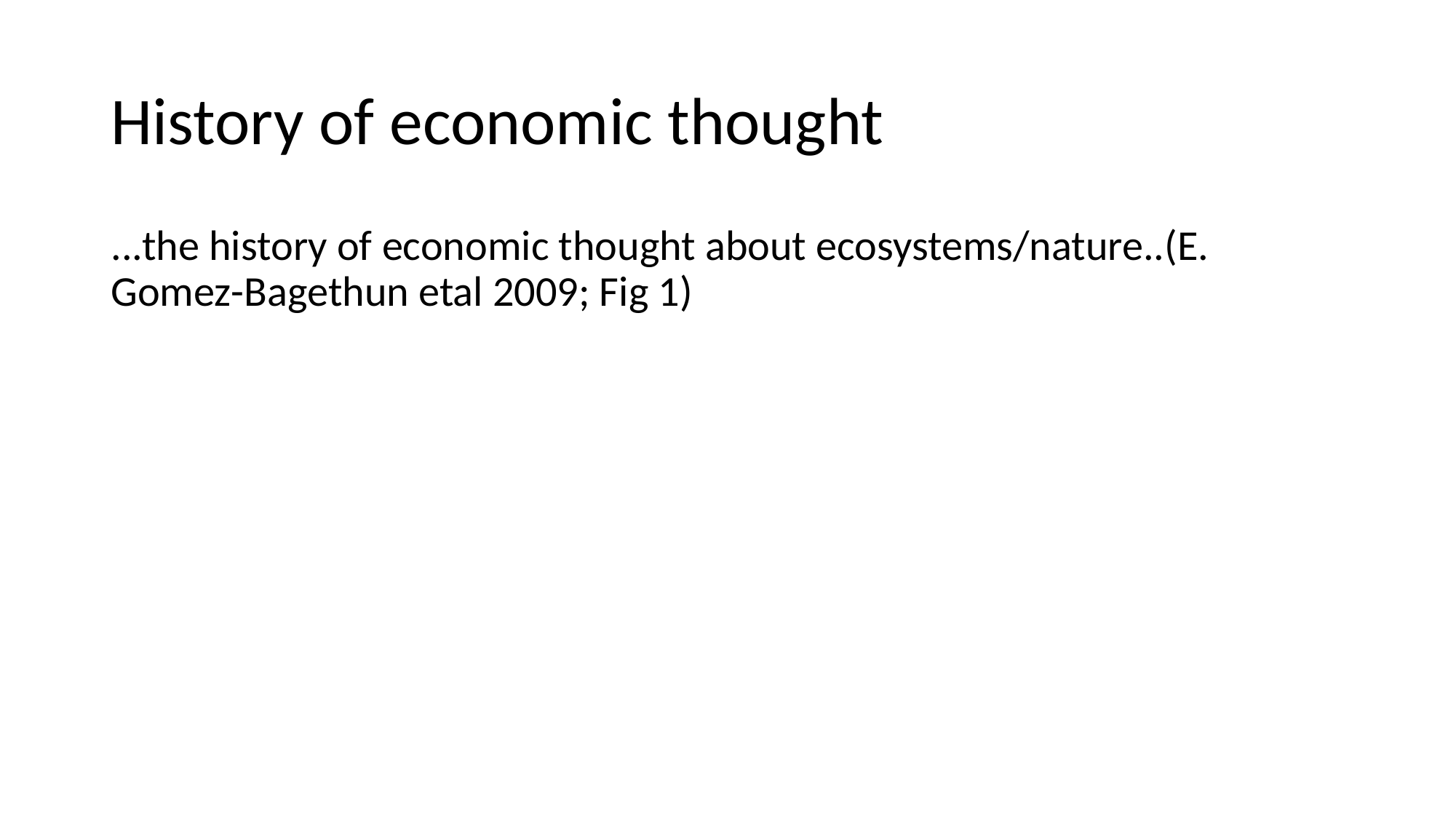

# History of economic thought
...the history of economic thought about ecosystems/nature..(E. Gomez-Bagethun etal 2009; Fig 1)